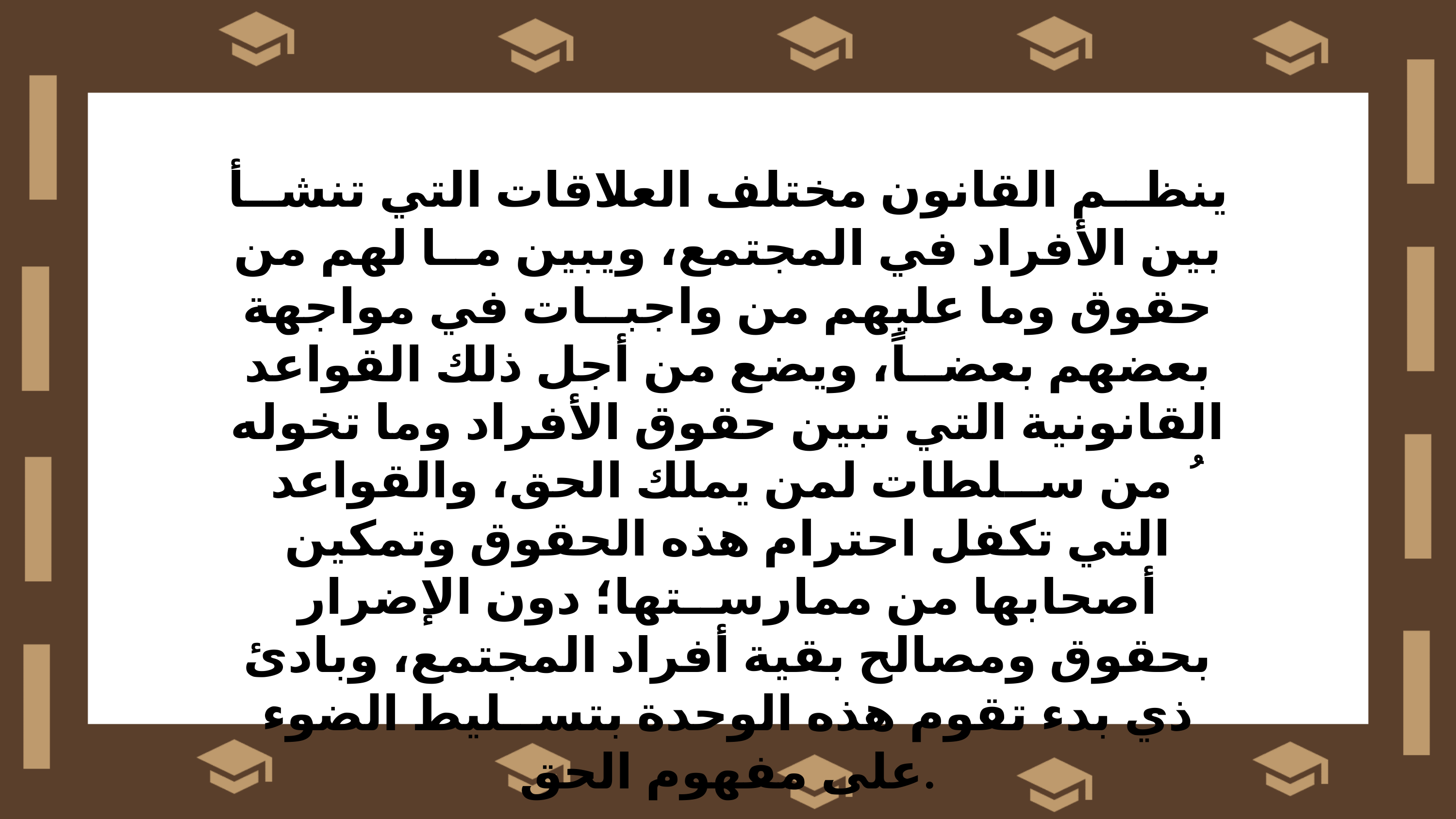

ينظــم القانون مختلف العلاقات التي تنشــأ بين الأفراد في المجتمع، ويبين مــا لهم من حقوق وما عليهم من واجبــات في مواجهة بعضهم بعضــاً، ويضع من أجل ذلك القواعد القانونية التي تبين حقوق الأفراد وما تخوله ُ من ســلطات لمن يملك الحق، والقواعد التي تكفل احترام هذه الحقوق وتمكين أصحابها من ممارســتها؛ دون الإضرار بحقوق ومصالح بقية أفراد المجتمع، وبادئ ذي بدء تقوم هذه الوحدة بتســليط الضوء على مفهوم الحق.